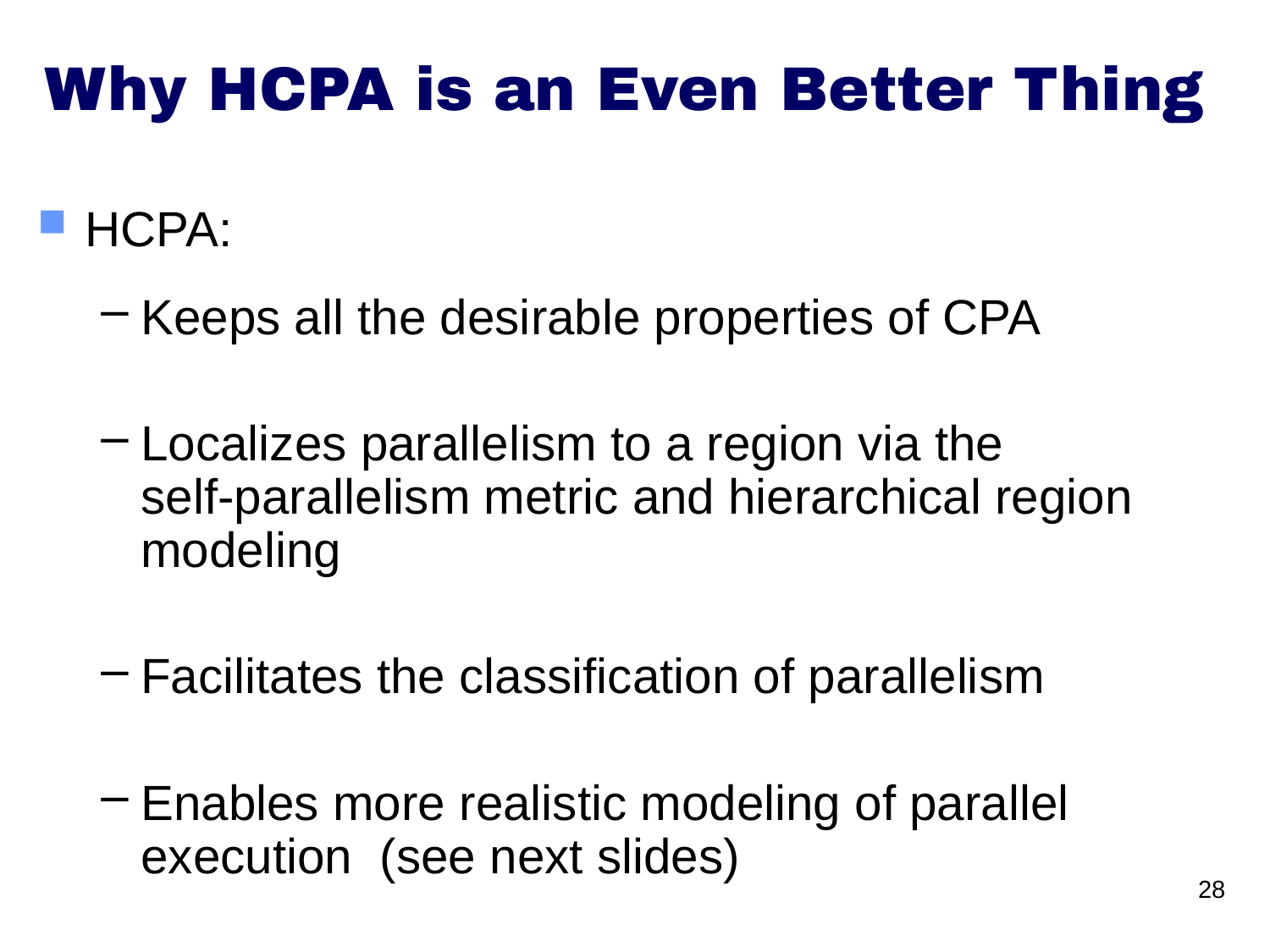

# Why HCPA is an Even Better Thing
HCPA:
Keeps all the desirable properties of CPA

Localizes parallelism to a region via the
self-parallelism metric and hierarchical region modeling

Facilitates the classification of parallelism

Enables more realistic modeling of parallel execution  (see next slides)
28